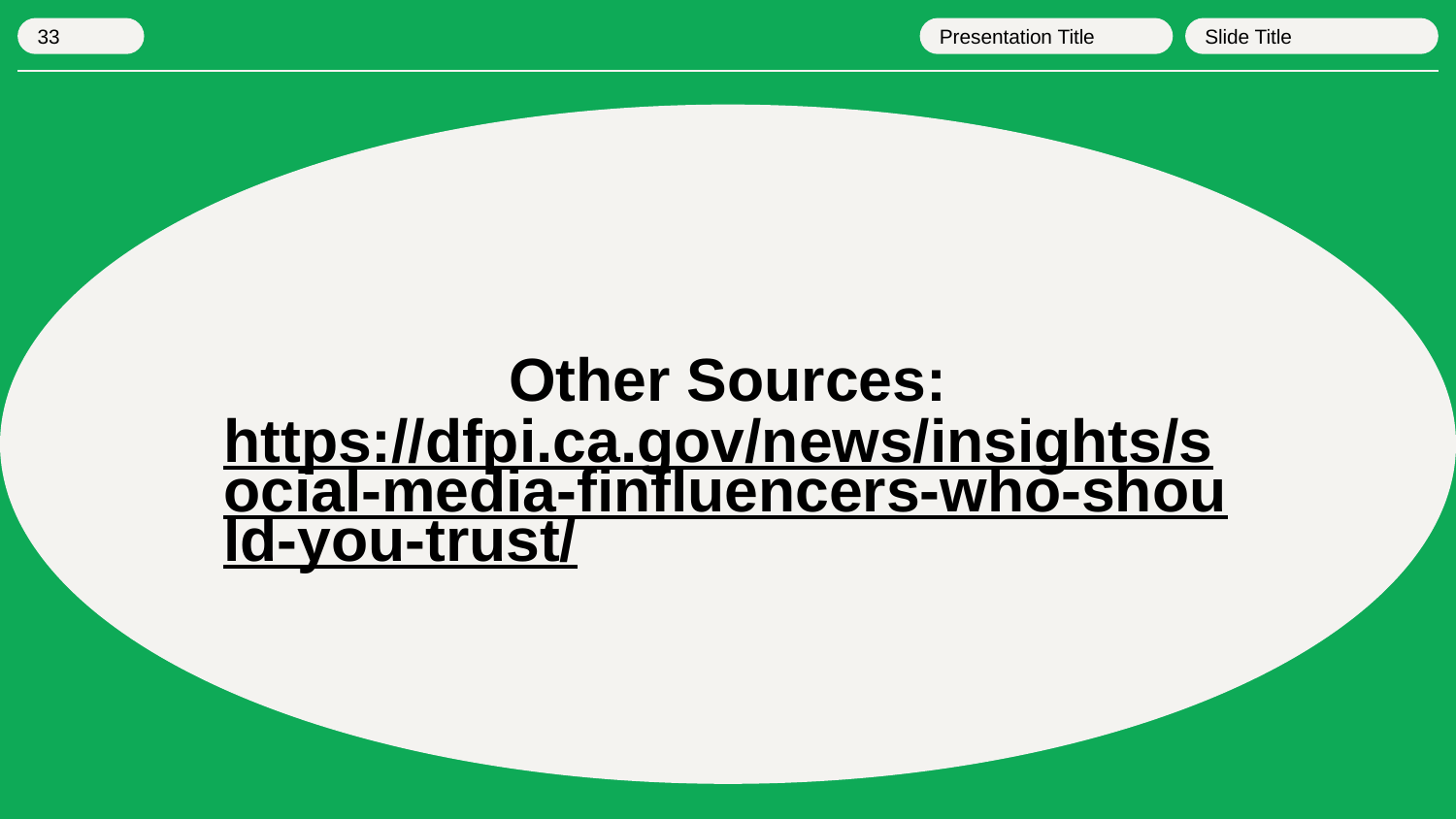

Presentation Title
Slide Title
33
# Other Sources:
https://dfpi.ca.gov/news/insights/social-media-finfluencers-who-should-you-trust/